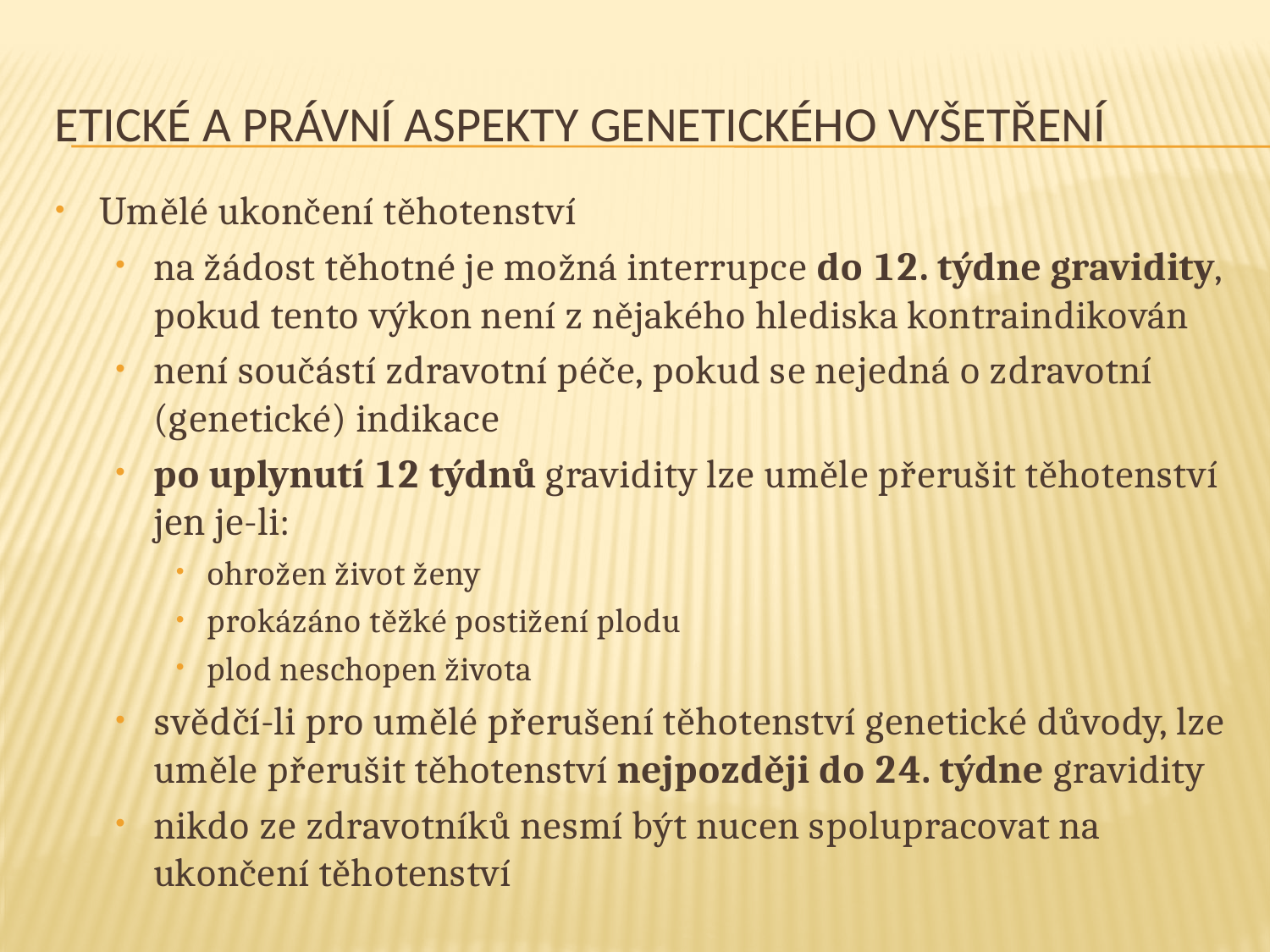

# Etické a právní aspekty genetického vyšetření
Umělé ukončení těhotenství
na žádost těhotné je možná interrupce do 12. týdne gravidity, pokud tento výkon není z nějakého hlediska kontraindikován
není součástí zdravotní péče, pokud se nejedná o zdravotní (genetické) indikace
po uplynutí 12 týdnů gravidity lze uměle přerušit těhotenství jen je-li:
ohrožen život ženy
prokázáno těžké postižení plodu
plod neschopen života
svědčí-li pro umělé přerušení těhotenství genetické důvody, lze uměle přerušit těhotenství nejpozději do 24. týdne gravidity
nikdo ze zdravotníků nesmí být nucen spolupracovat na ukončení těhotenství